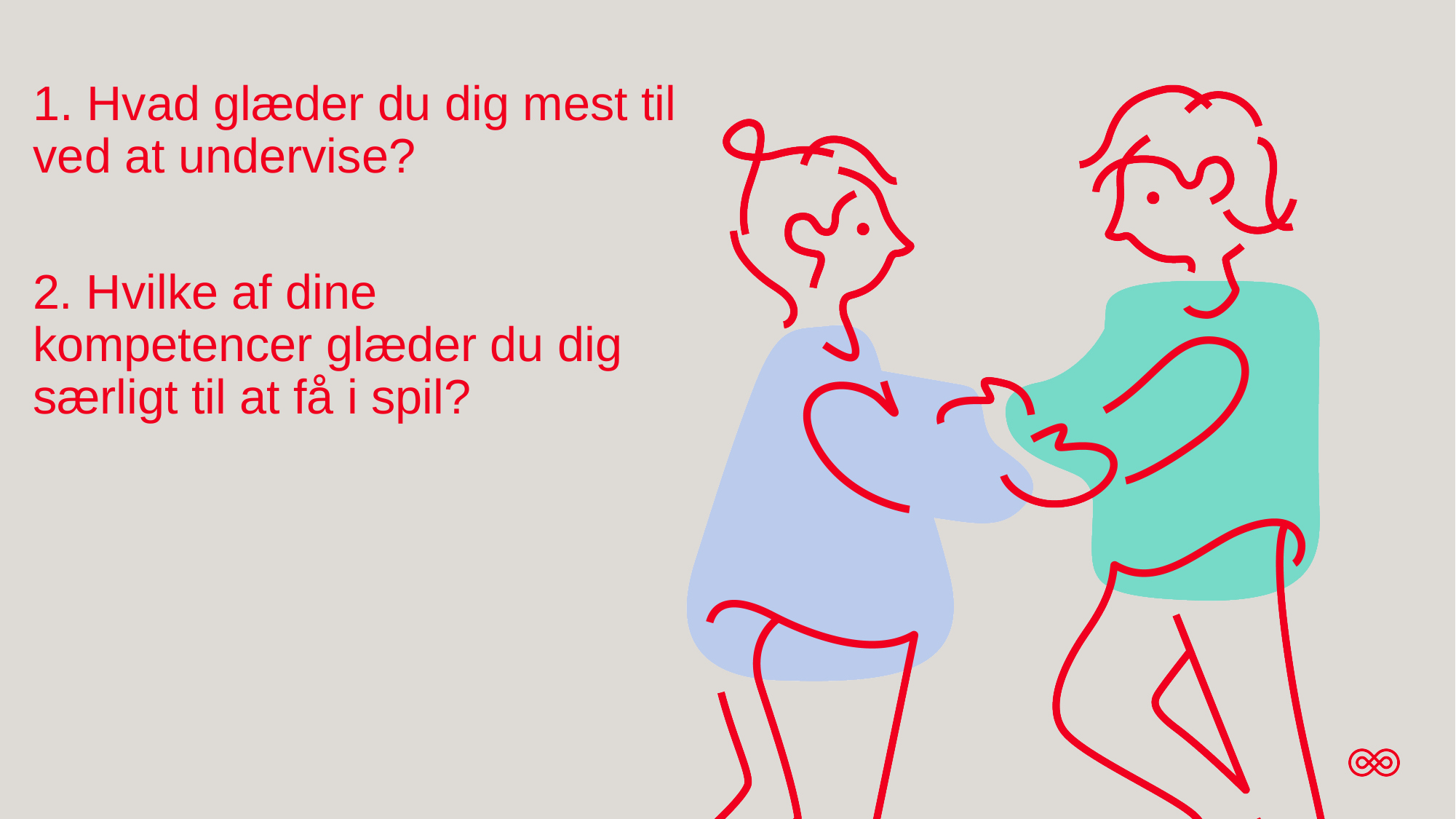

# 1. Hvad glæder du dig mest til ved at undervise?
2. Hvilke af dine kompetencer glæder du dig særligt til at få i spil?